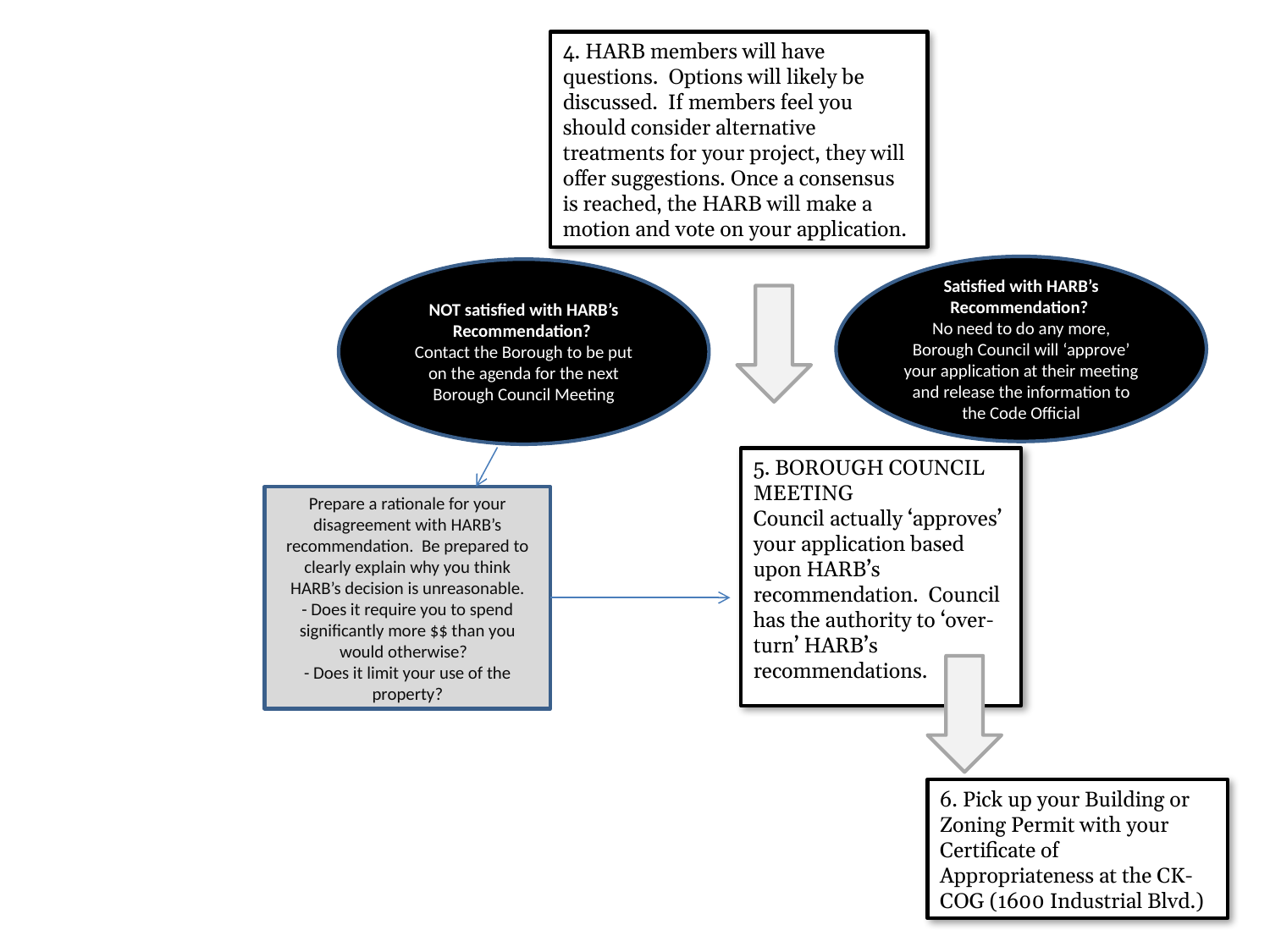

4. HARB members will have questions.  Options will likely be discussed.  If members feel you should consider alternative treatments for your project, they will offer suggestions. Once a consensus is reached, the HARB will make a motion and vote on your application.
Satisfied with HARB’s Recommendation?
No need to do any more, Borough Council will ‘approve’ your application at their meeting and release the information to the Code Official
NOT satisfied with HARB’s Recommendation?
Contact the Borough to be put on the agenda for the next Borough Council Meeting

5. BOROUGH COUNCIL MEETING
Council actually ‘approves’ your application based upon HARB’s recommendation.  Council has the authority to ‘over-turn’ HARB’s recommendations.

Prepare a rationale for your disagreement with HARB’s recommendation.  Be prepared to clearly explain why you think HARB’s decision is unreasonable.
- Does it require you to spend significantly more $$ than you would otherwise?
- Does it limit your use of the property?

6. Pick up your Building or Zoning Permit with your Certificate of Appropriateness at the CK-COG (1600 Industrial Blvd.)